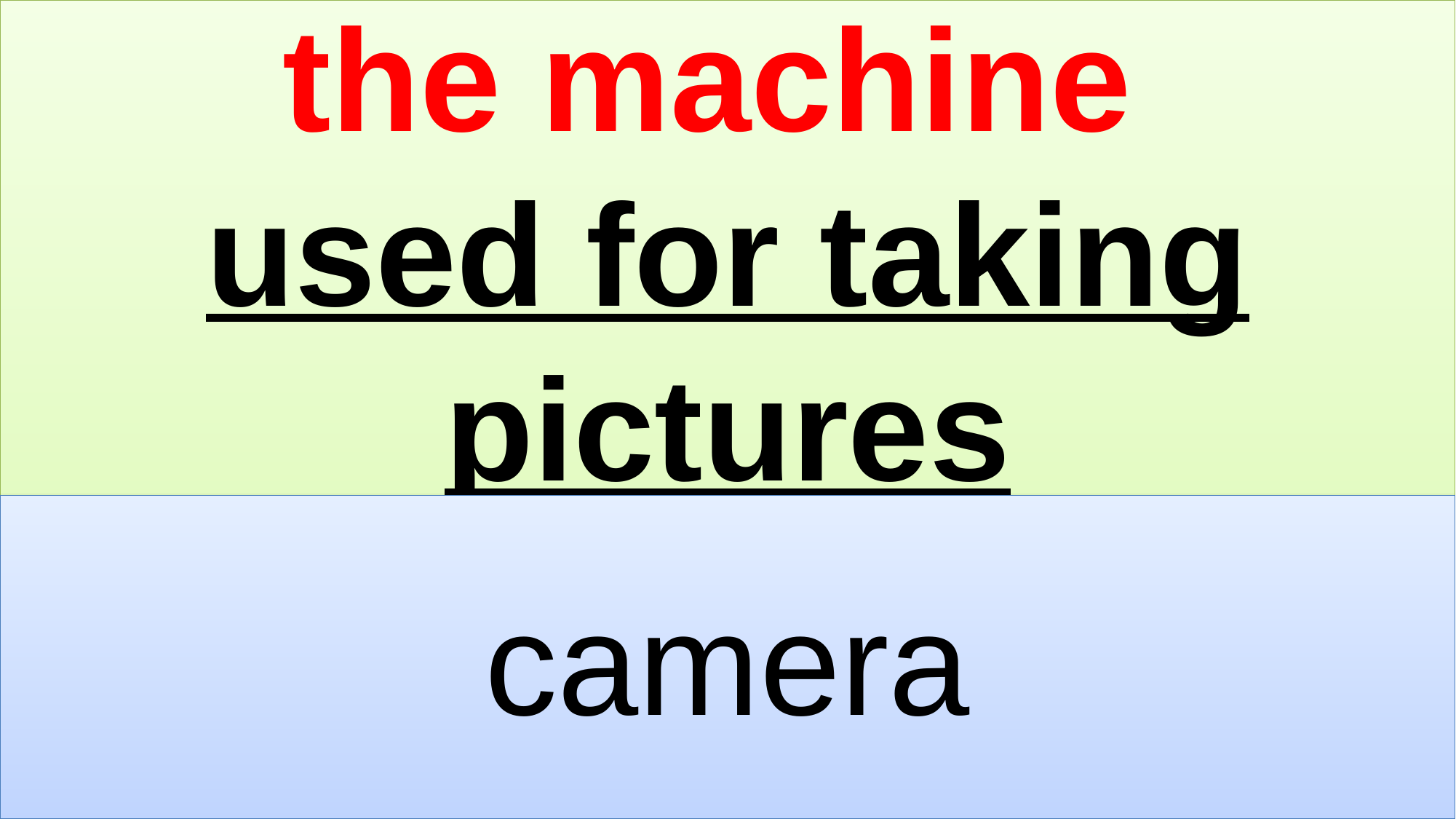

the machine
used for taking pictures
camera